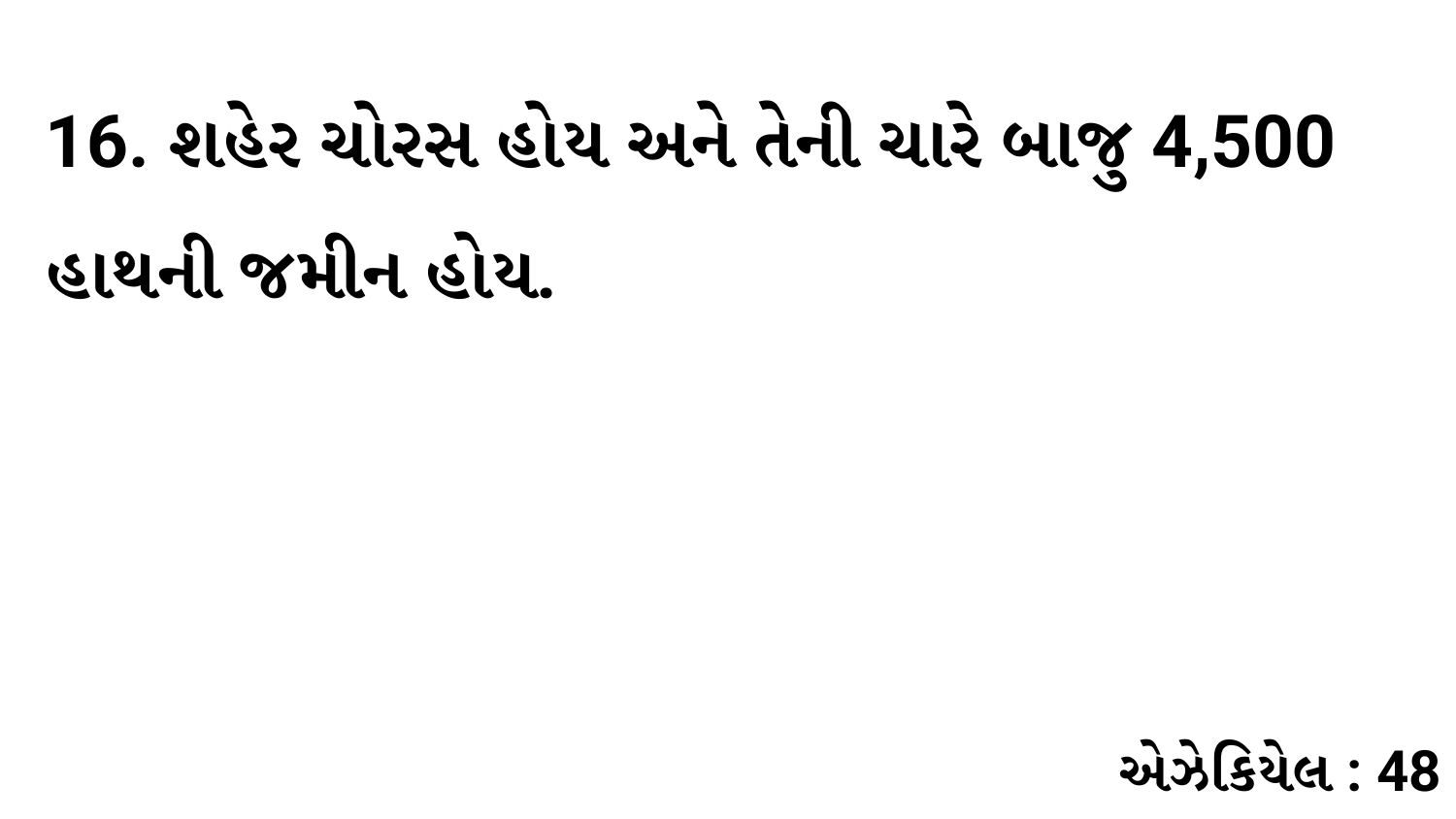

16. શહેર ચોરસ હોય અને તેની ચારે બાજુ 4,500 હાથની જમીન હોય.
એઝેકિયેલ : 48